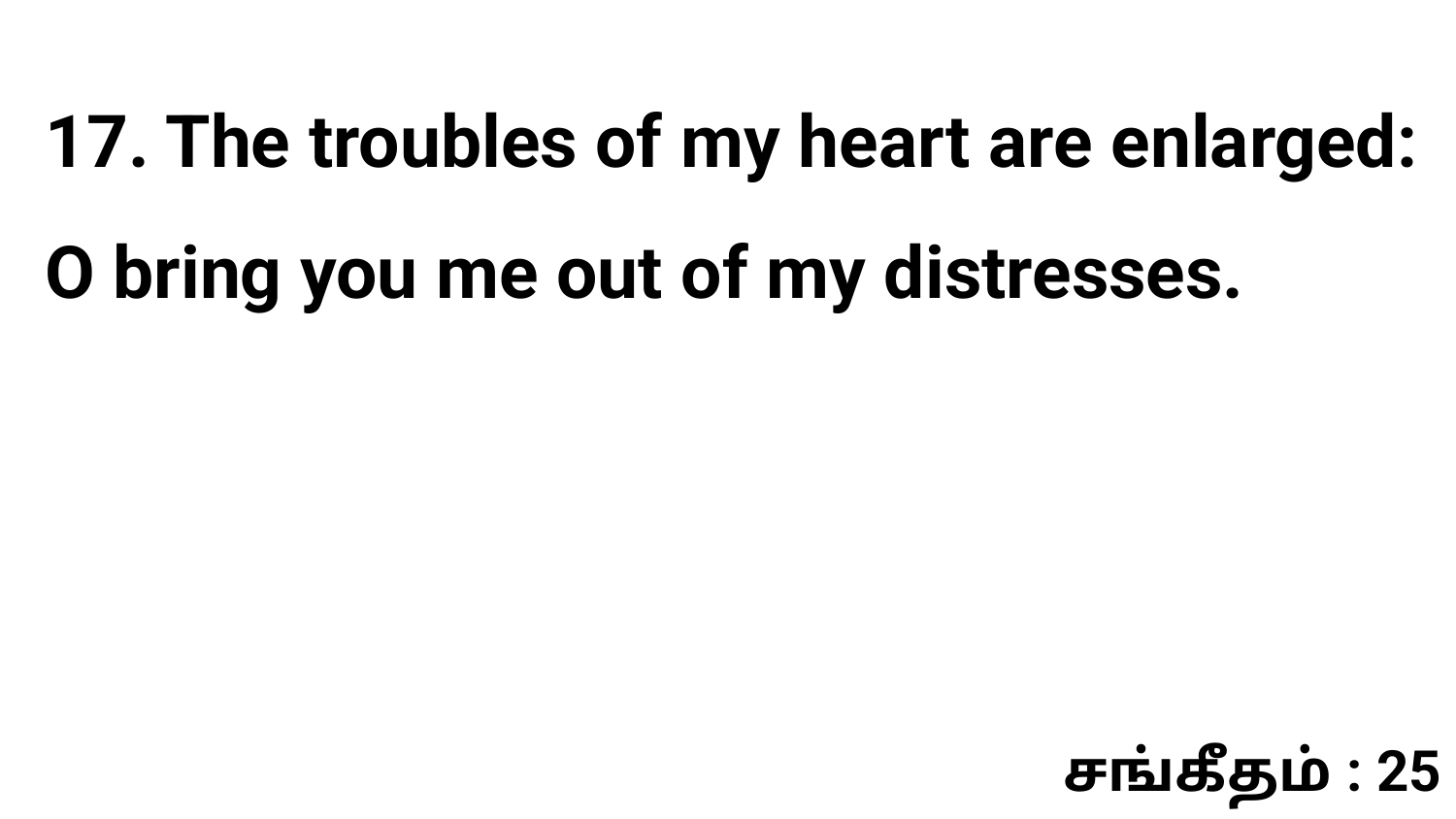

17. The troubles of my heart are enlarged: O bring you me out of my distresses.
சங்கீதம் : 25